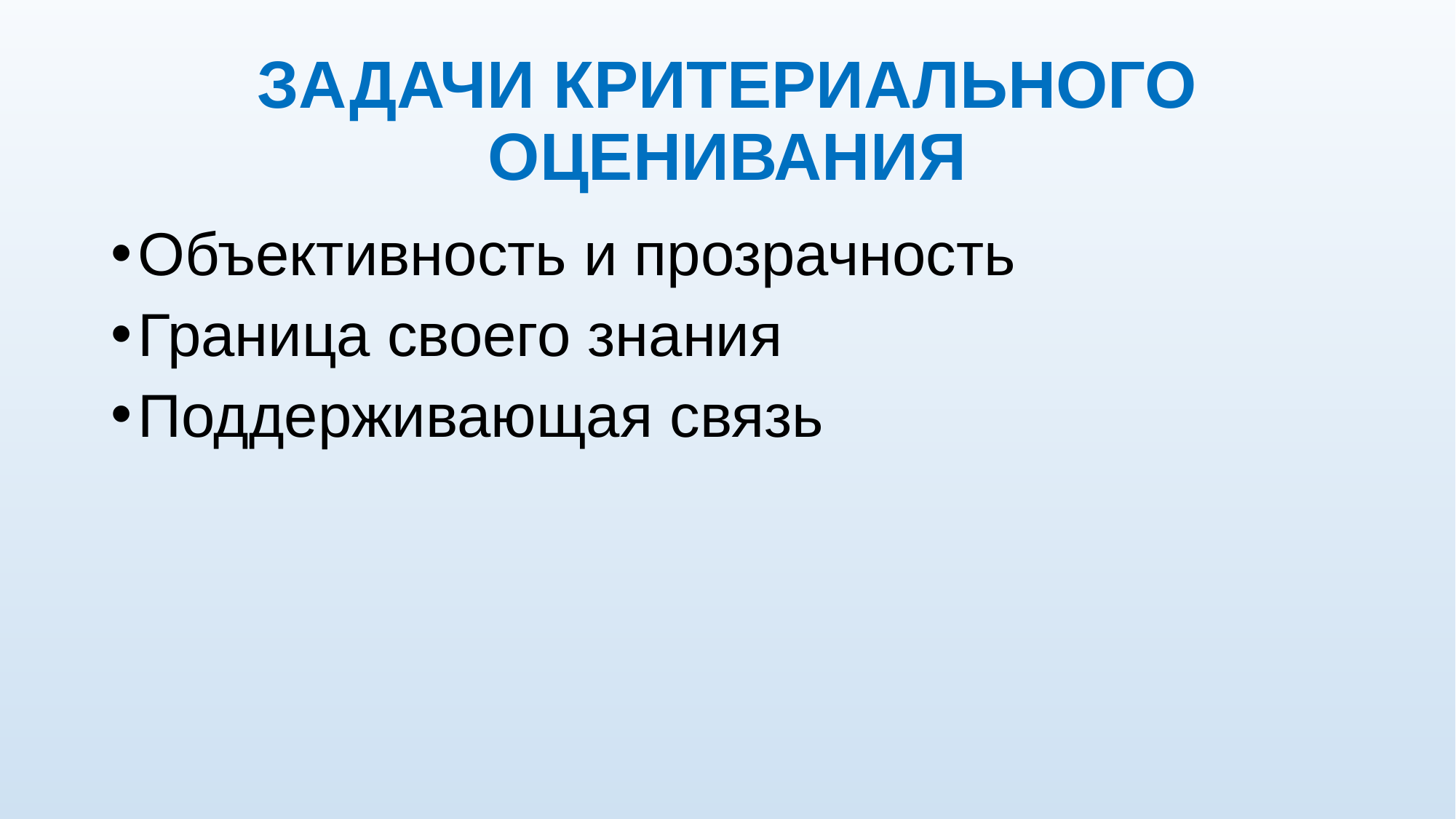

# ЗАДАЧИ КРИТЕРИАЛЬНОГО ОЦЕНИВАНИЯ
Объективность и прозрачность
Граница своего знания
Поддерживающая связь